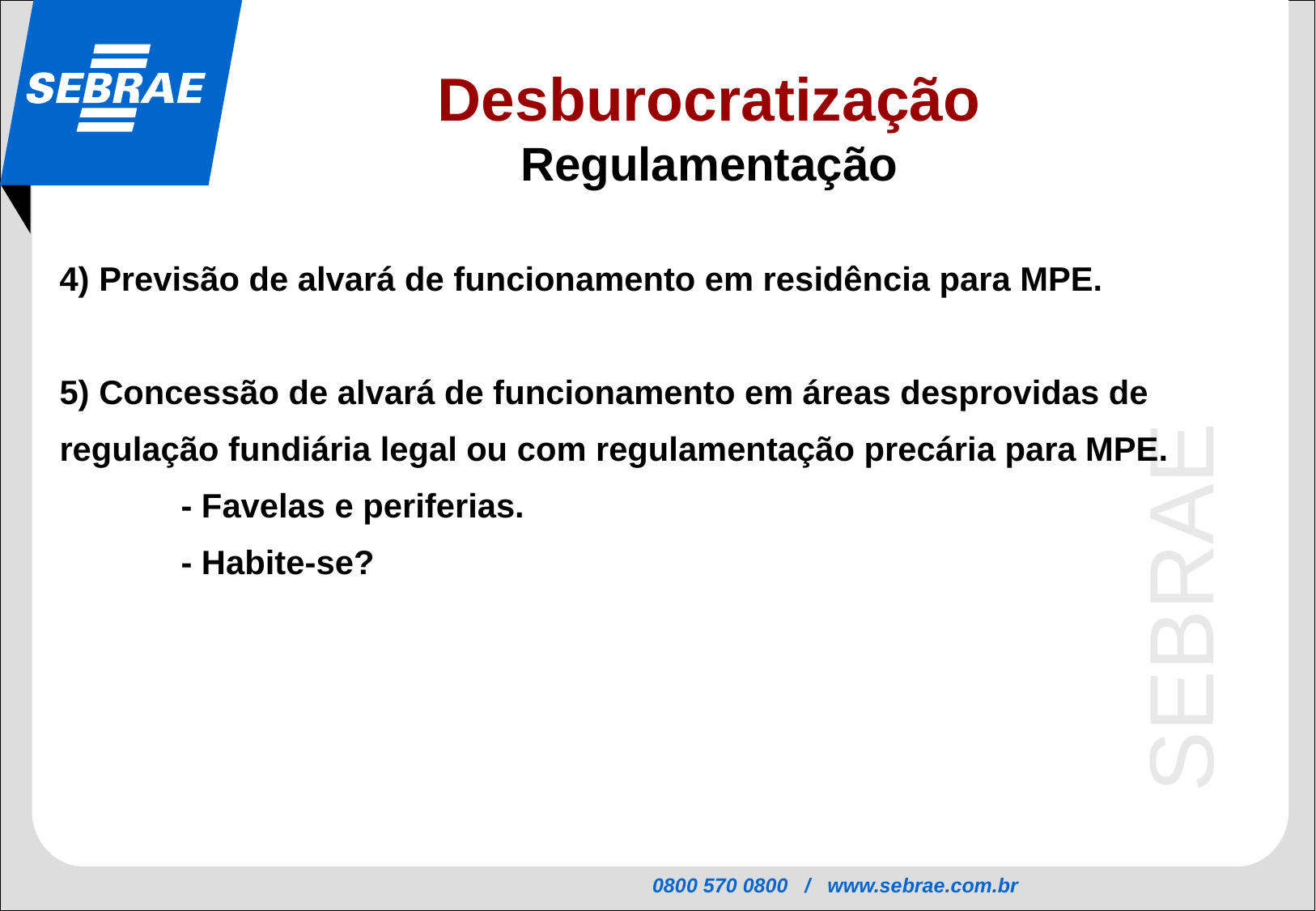

Desburocratização
Regulamentação

4) Previsão de alvará de funcionamento em residência para MPE.
5) Concessão de alvará de funcionamento em áreas desprovidas de 	regulação fundiária legal ou com regulamentação precária para MPE.
	- Favelas e periferias.
	- Habite-se?